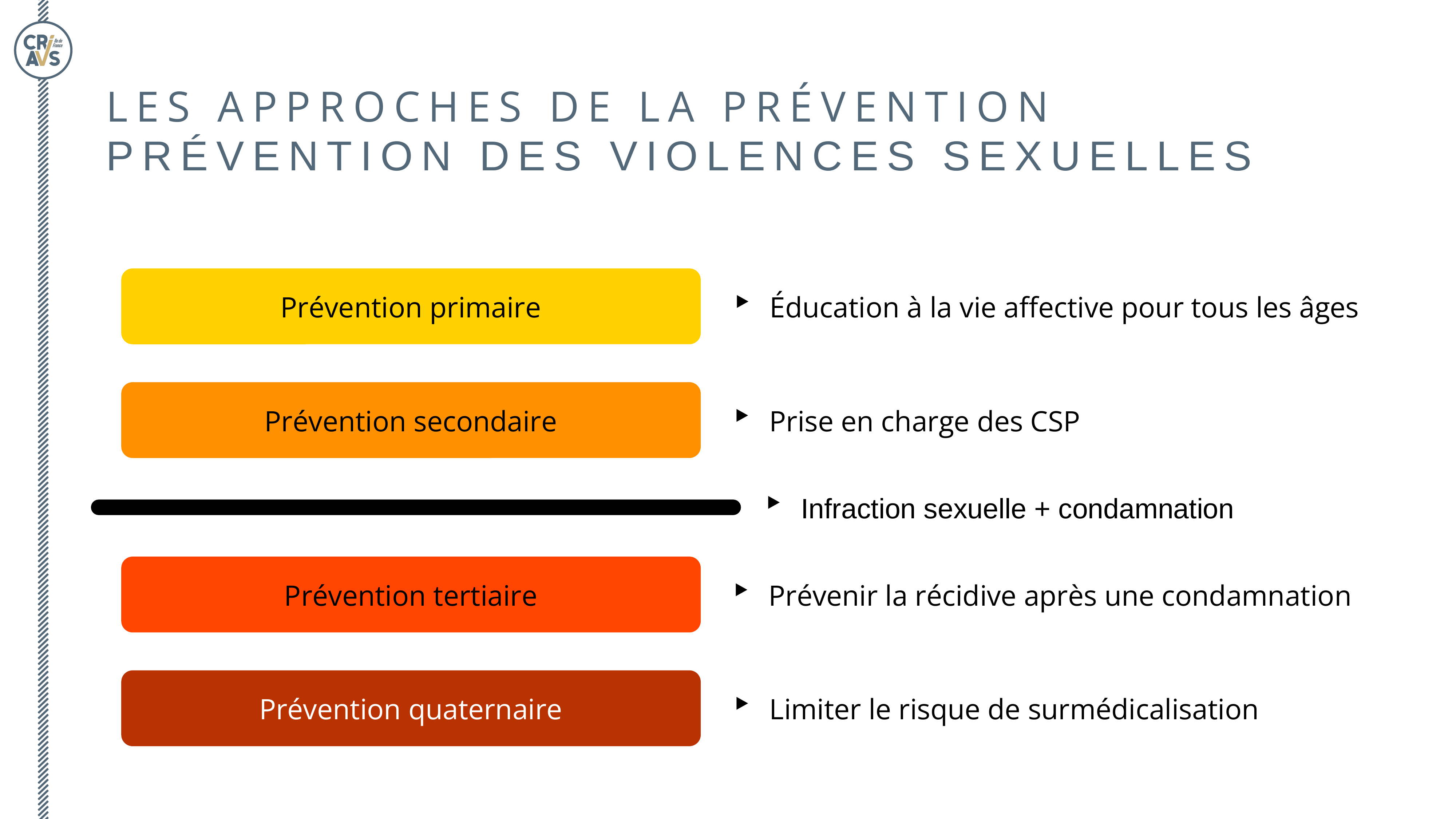

Les approches de la prévention
Prévention des violences sexuelles
Prévention primaire
Éducation à la vie affective pour tous les âges
Prévention secondaire
Prise en charge des CSP
Infraction sexuelle + condamnation

Prévention tertiaire
Prévenir la récidive après une condamnation
Prévention quaternaire
Limiter le risque de surmédicalisation